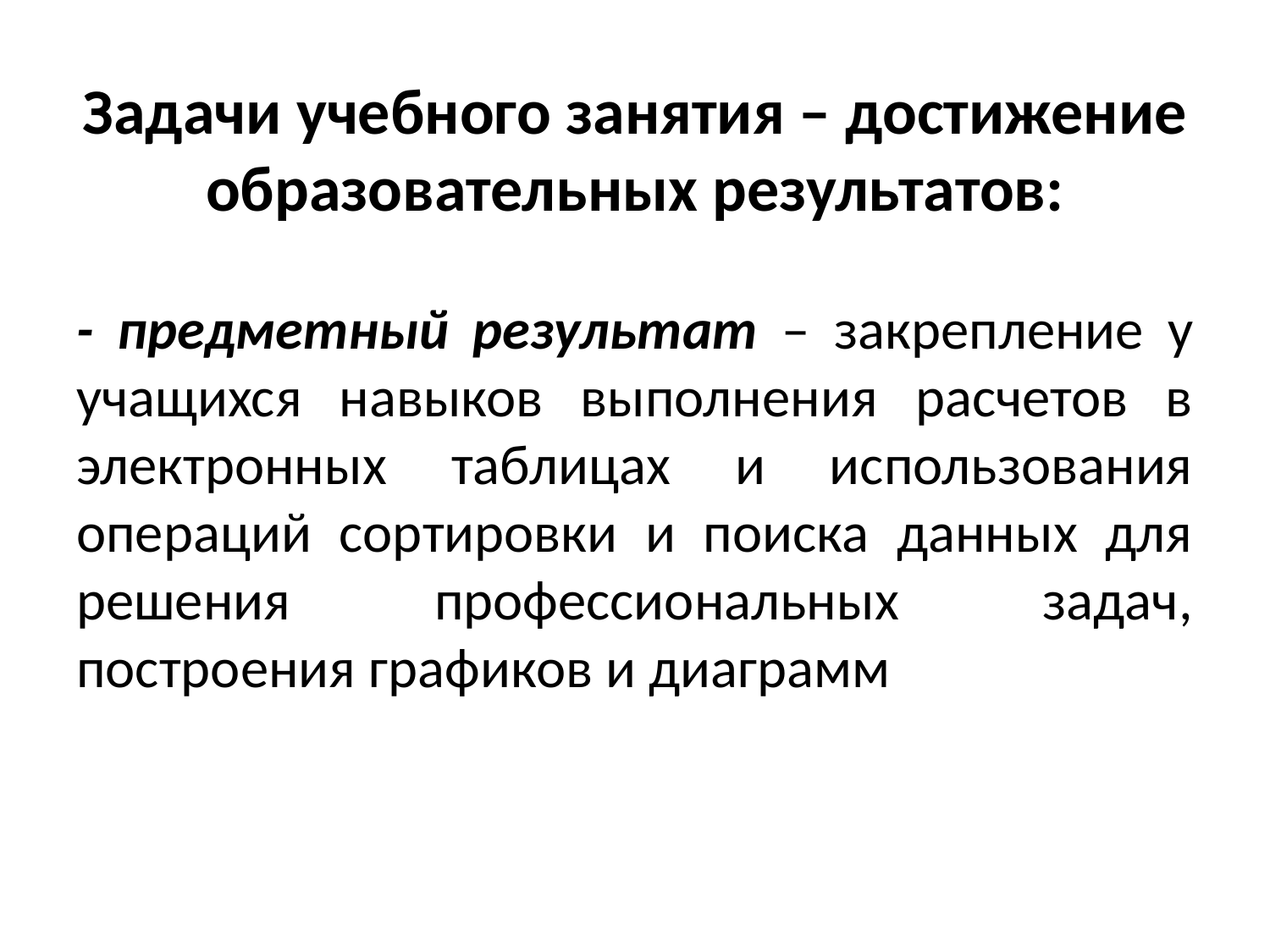

# Задачи учебного занятия – достижение образовательных результатов:
- предметный результат – закрепление у учащихся навыков выполнения расчетов в электронных таблицах и использования операций сортировки и поиска данных для решения профессиональных задач, построения графиков и диаграмм